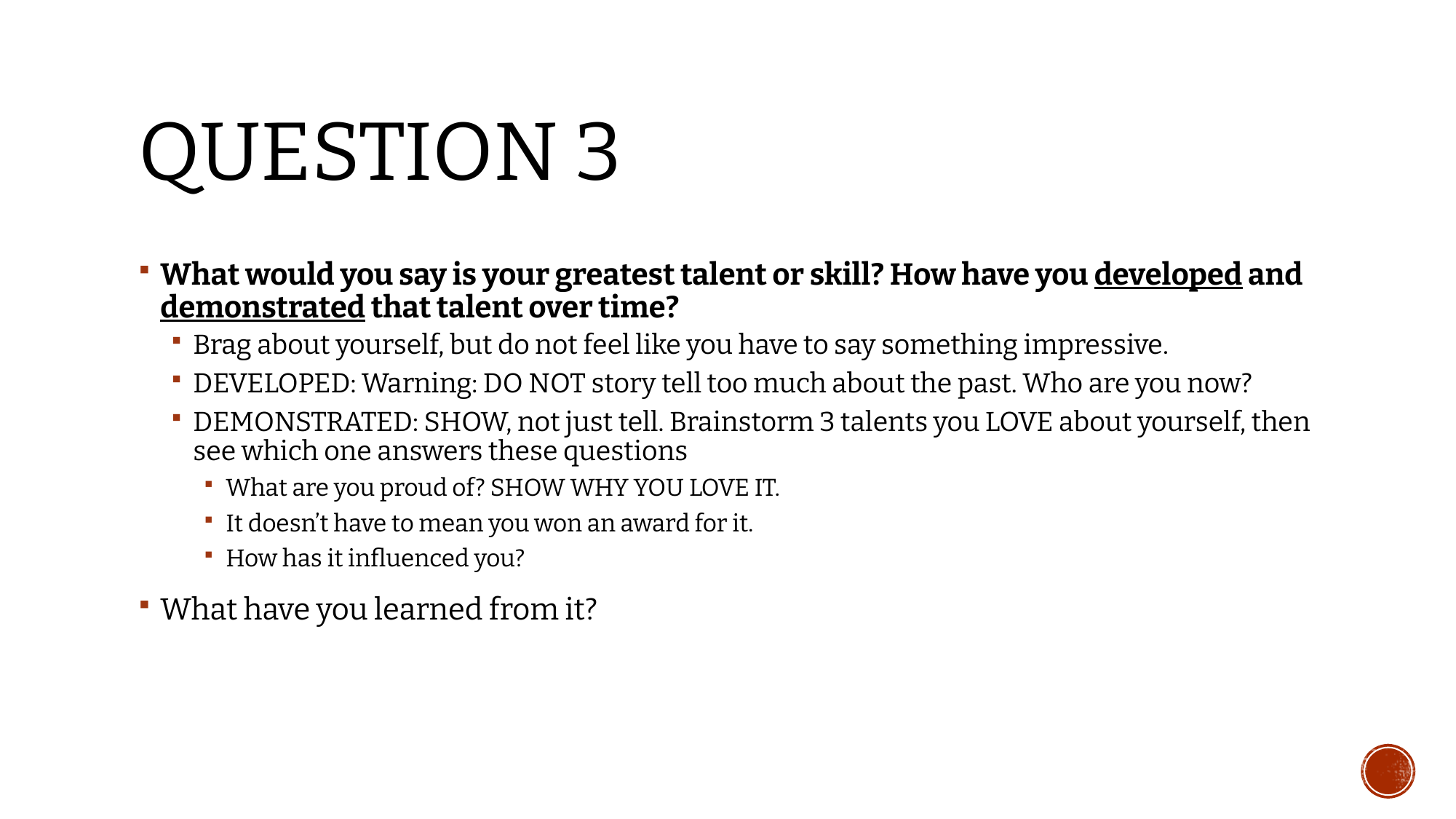

# Question 3
What would you say is your greatest talent or skill? How have you developed and demonstrated that talent over time?
Brag about yourself, but do not feel like you have to say something impressive.
DEVELOPED: Warning: DO NOT story tell too much about the past. Who are you now?
DEMONSTRATED: SHOW, not just tell. Brainstorm 3 talents you LOVE about yourself, then see which one answers these questions
What are you proud of? SHOW WHY YOU LOVE IT.
It doesn’t have to mean you won an award for it.
How has it influenced you?
What have you learned from it?